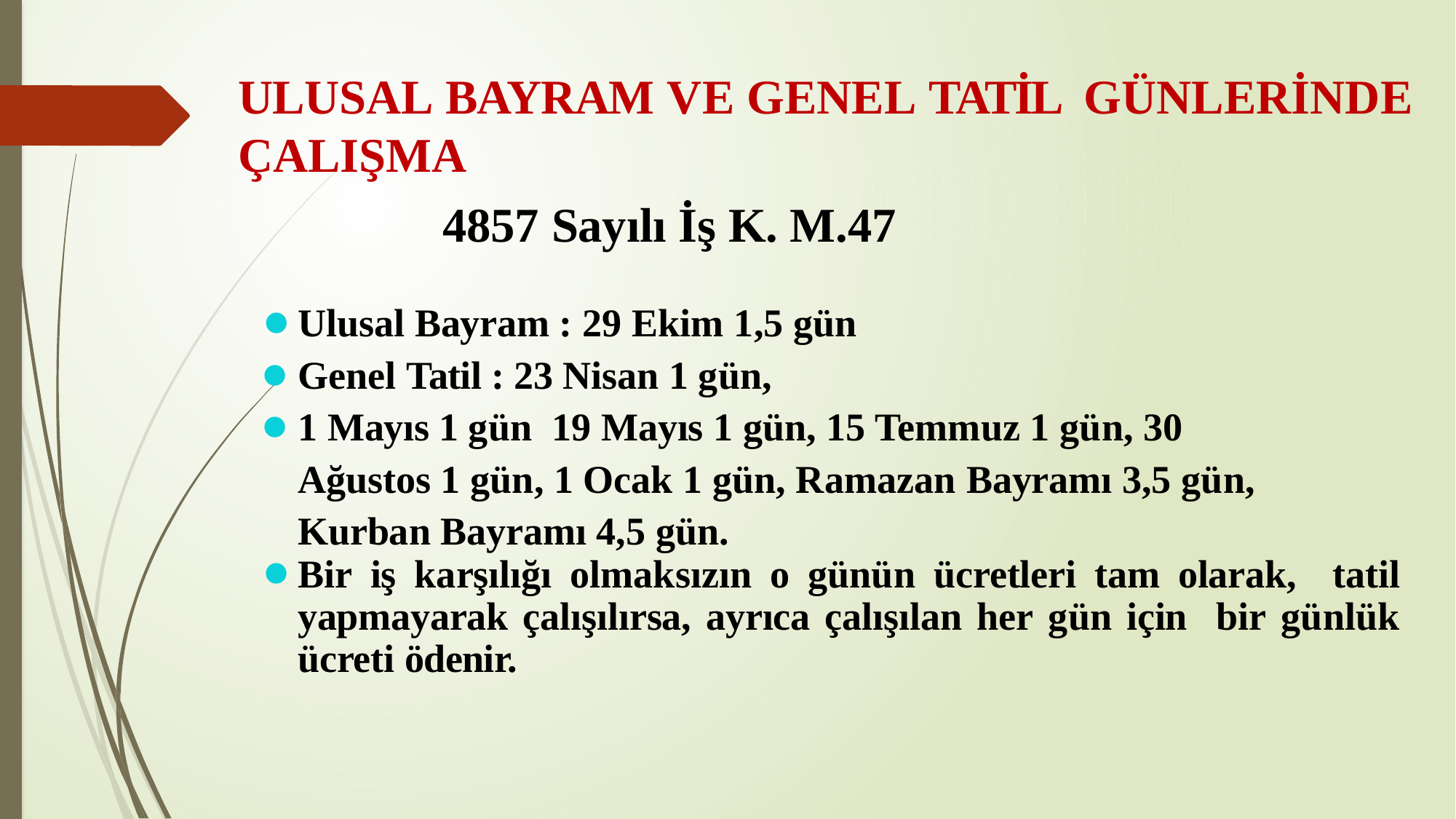

# ULUSAL BAYRAM VE GENEL TATİL  GÜNLERİNDE  ÇALIŞMA
                 4857 Sayılı İş K. M.47
Ulusal Bayram : 29 Ekim 1,5 gün
Genel Tatil : 23 Nisan 1 gün,
1 Mayıs 1 gün  19 Mayıs 1 gün, 15 Temmuz 1 gün, 30 Ağustos 1 gün, 1 Ocak 1 gün, Ramazan Bayramı 3,5 gün, Kurban Bayramı 4,5 gün.
Bir iş karşılığı olmaksızın o günün ücretleri tam olarak,  tatil yapmayarak çalışılırsa, ayrıca çalışılan her gün için  bir günlük ücreti ödenir.